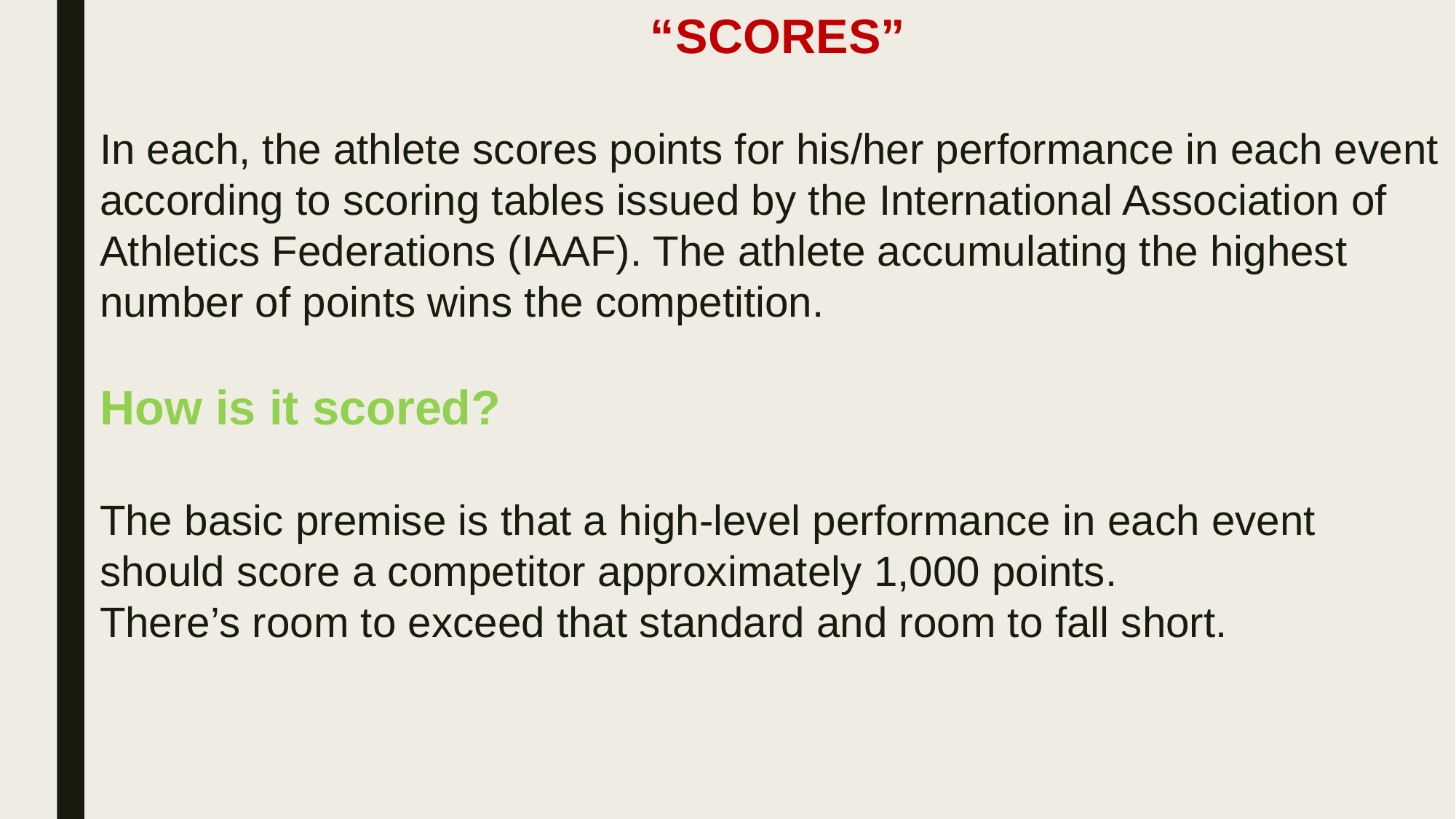

“SCORES”

In each, the athlete scores points for his/her performance in each event according to scoring tables issued by the International Association of Athletics Federations (IAAF). The athlete accumulating the highest number of points wins the competition.

How is it scored?

The basic premise is that a high-level performance in each event should score a competitor approximately 1,000 points.
There’s room to exceed that standard and room to fall short.